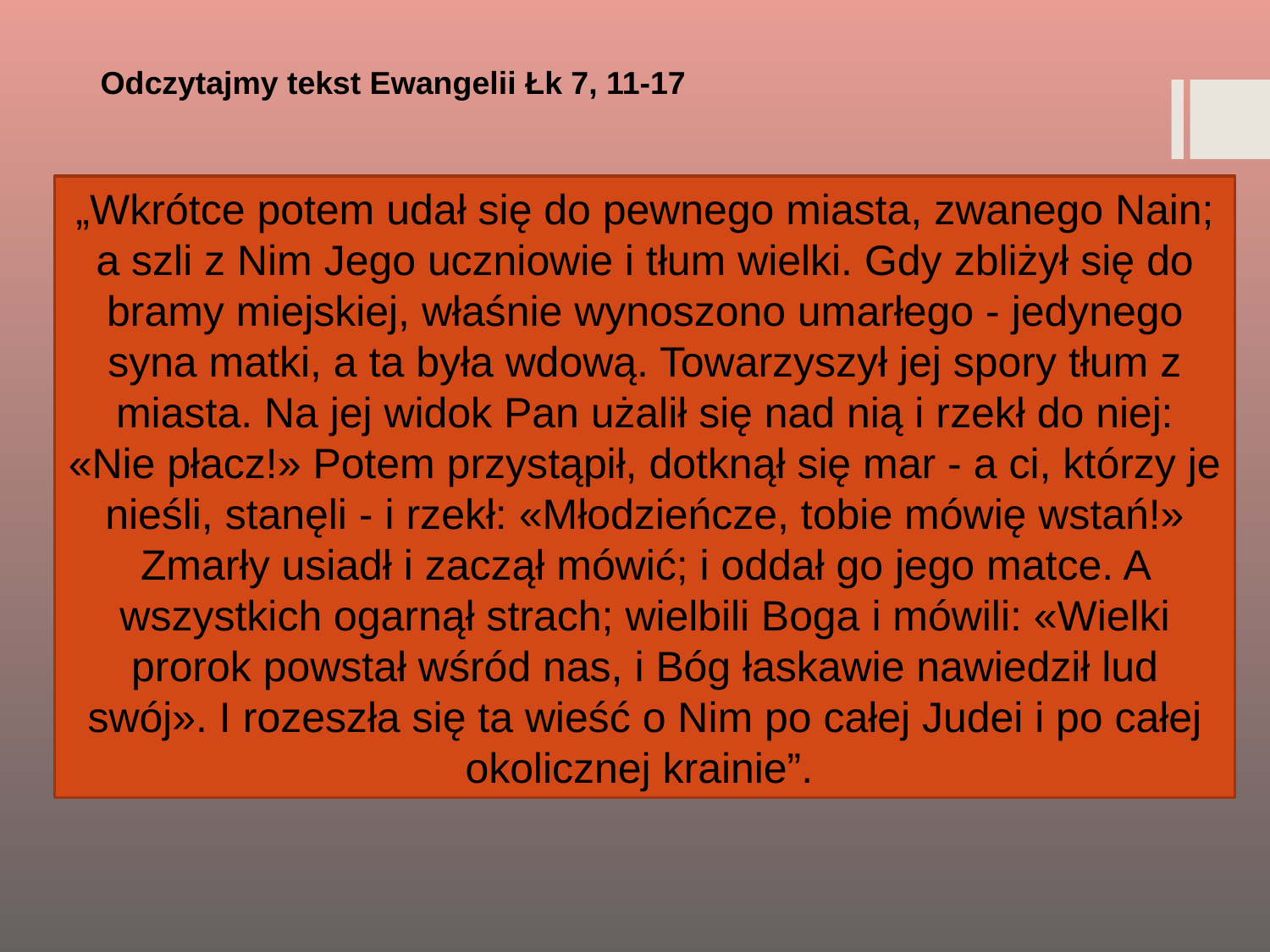

Odczytajmy tekst Ewangelii Łk 7, 11-17
„Wkrótce potem udał się do pewnego miasta, zwanego Nain; a szli z Nim Jego uczniowie i tłum wielki. Gdy zbliżył się do bramy miejskiej, właśnie wynoszono umarłego - jedynego syna matki, a ta była wdową. Towarzyszył jej spory tłum z miasta. Na jej widok Pan użalił się nad nią i rzekł do niej: «Nie płacz!» Potem przystąpił, dotknął się mar - a ci, którzy je nieśli, stanęli - i rzekł: «Młodzieńcze, tobie mówię wstań!» Zmarły usiadł i zaczął mówić; i oddał go jego matce. A wszystkich ogarnął strach; wielbili Boga i mówili: «Wielki prorok powstał wśród nas, i Bóg łaskawie nawiedził lud swój». I rozeszła się ta wieść o Nim po całej Judei i po całej okolicznej krainie”.